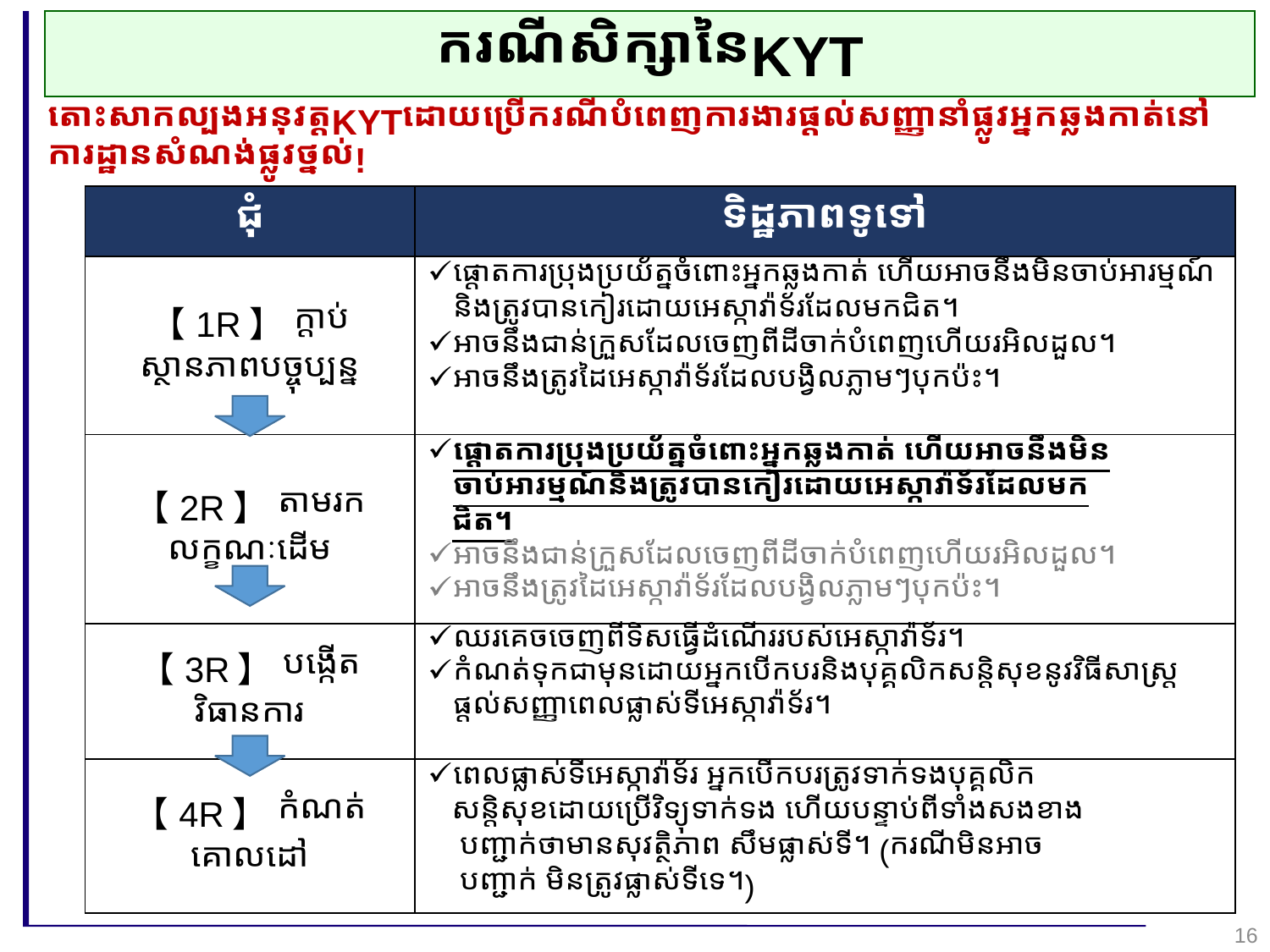

ករណីសិក្សានៃKYT
តោះសាកល្បងអនុវត្តKYTដោយប្រើករណីបំពេញការងារផ្តល់សញ្ញានាំផ្លូវអ្នកឆ្លងកាត់នៅការដ្ឋានសំណង់ផ្លូវថ្នល់!
| ជុំ | ទិដ្ឋភាពទូទៅ |
| --- | --- |
| 【1R】ក្តាប់ស្ថានភាពបច្ចុប្បន្ន | ផ្តោតការប្រុងប្រយ័ត្នចំពោះអ្នកឆ្លងកាត់ ហើយអាចនឹងមិនចាប់អារម្មណ៍និងត្រូវបានកៀរដោយអេស្កាវ៉ាទ័រដែលមកជិត។ អាចនឹងជាន់ក្រួសដែលចេញពីដីចាក់បំពេញហើយរអិលដួល។ អាចនឹងត្រូវដៃអេស្កាវ៉ាទ័រដែលបង្វិលភ្លាមៗបុកប៉ះ។ |
| 【2R】តាមរក លក្ខណៈដើម | ផ្តោតការប្រុងប្រយ័ត្នចំពោះអ្នកឆ្លងកាត់ ហើយអាចនឹងមិនចាប់អារម្មណ៍និងត្រូវបានកៀរដោយអេស្កាវ៉ាទ័រដែលមក ជិត។ អាចនឹងជាន់ក្រួសដែលចេញពីដីចាក់បំពេញហើយរអិលដួល។ អាចនឹងត្រូវដៃអេស្កាវ៉ាទ័រដែលបង្វិលភ្លាមៗបុកប៉ះ។ |
| 【3R】បង្កើត វិធានការ | ឈរគេចចេញពីទិសធ្វើដំណើររបស់អេស្កាវ៉ាទ័រ។ កំណត់ទុកជាមុនដោយអ្នកបើកបរនិងបុគ្គលិកសន្តិសុខនូវវិធីសាស្ត្រផ្តល់សញ្ញាពេលផ្លាស់ទីអេស្កាវ៉ាទ័រ។ |
| 【4R】កំណត់ គោលដៅ | ពេលផ្លាស់ទីអេស្កាវ៉ាទ័រ អ្នកបើកបរត្រូវទាក់ទងបុគ្គលិក សន្តិសុខដោយប្រើវិទ្យុទាក់ទង ហើយបន្ទាប់ពីទាំងសងខាង បញ្ជាក់ថាមានសុវត្ថិភាព សឹមផ្លាស់ទី។ (ករណីមិនអាច បញ្ជាក់ មិនត្រូវផ្លាស់ទីទេ។) |

16